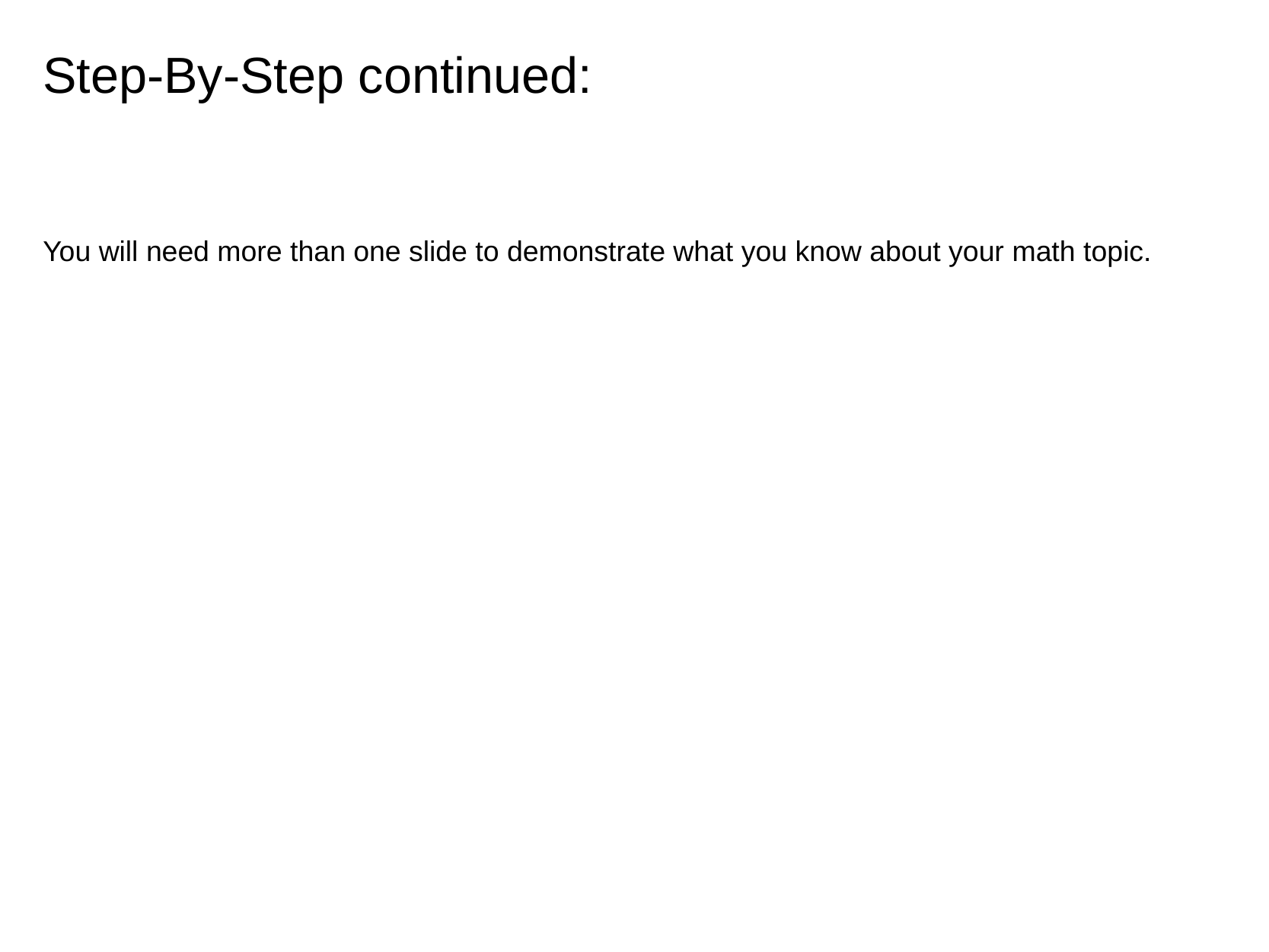

# Step-By-Step continued:
You will need more than one slide to demonstrate what you know about your math topic.